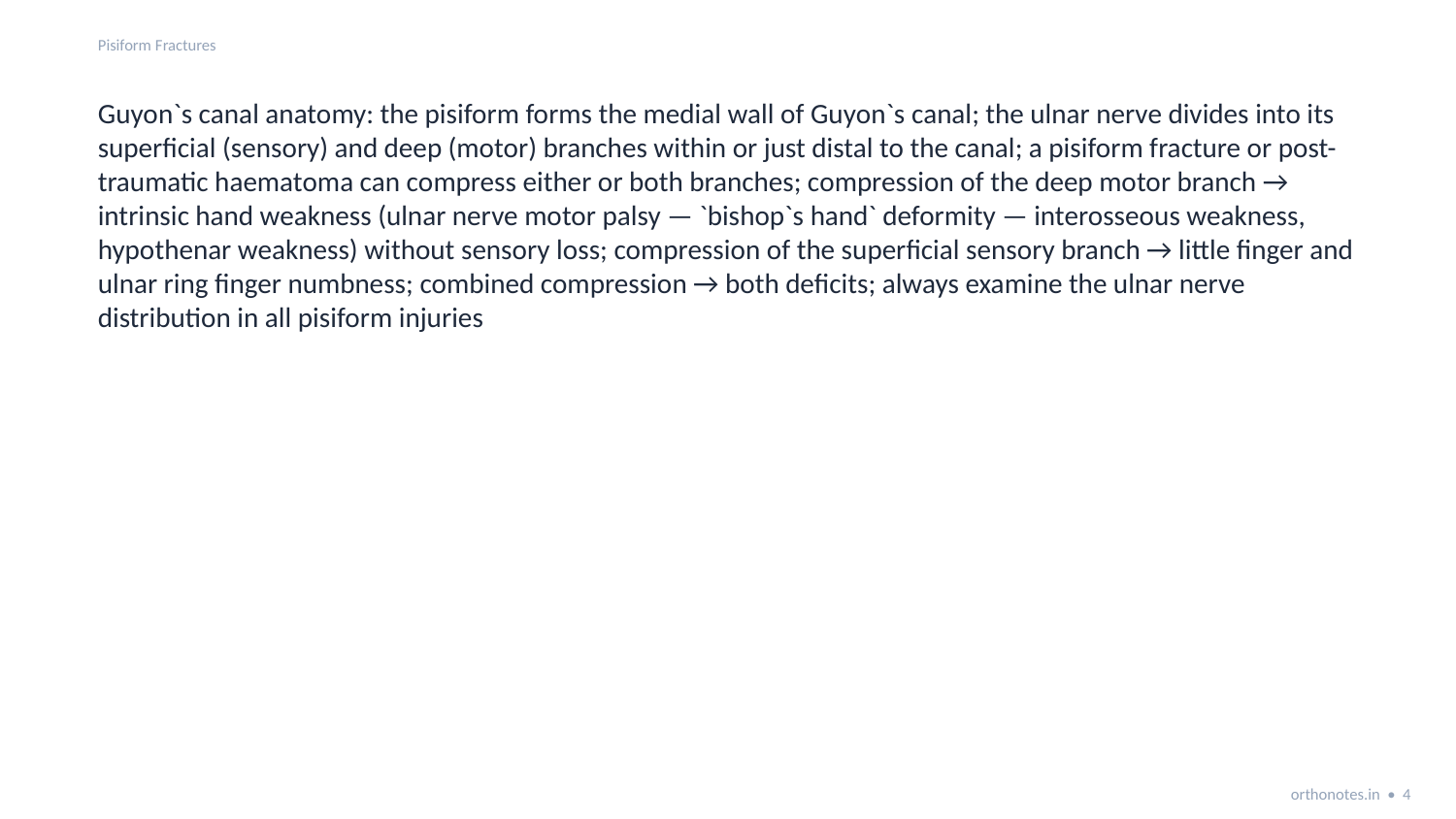

Pisiform Fractures
Guyon`s canal anatomy: the pisiform forms the medial wall of Guyon`s canal; the ulnar nerve divides into its superficial (sensory) and deep (motor) branches within or just distal to the canal; a pisiform fracture or post-traumatic haematoma can compress either or both branches; compression of the deep motor branch → intrinsic hand weakness (ulnar nerve motor palsy — `bishop`s hand` deformity — interosseous weakness, hypothenar weakness) without sensory loss; compression of the superficial sensory branch → little finger and ulnar ring finger numbness; combined compression → both deficits; always examine the ulnar nerve distribution in all pisiform injuries
orthonotes.in  •  4